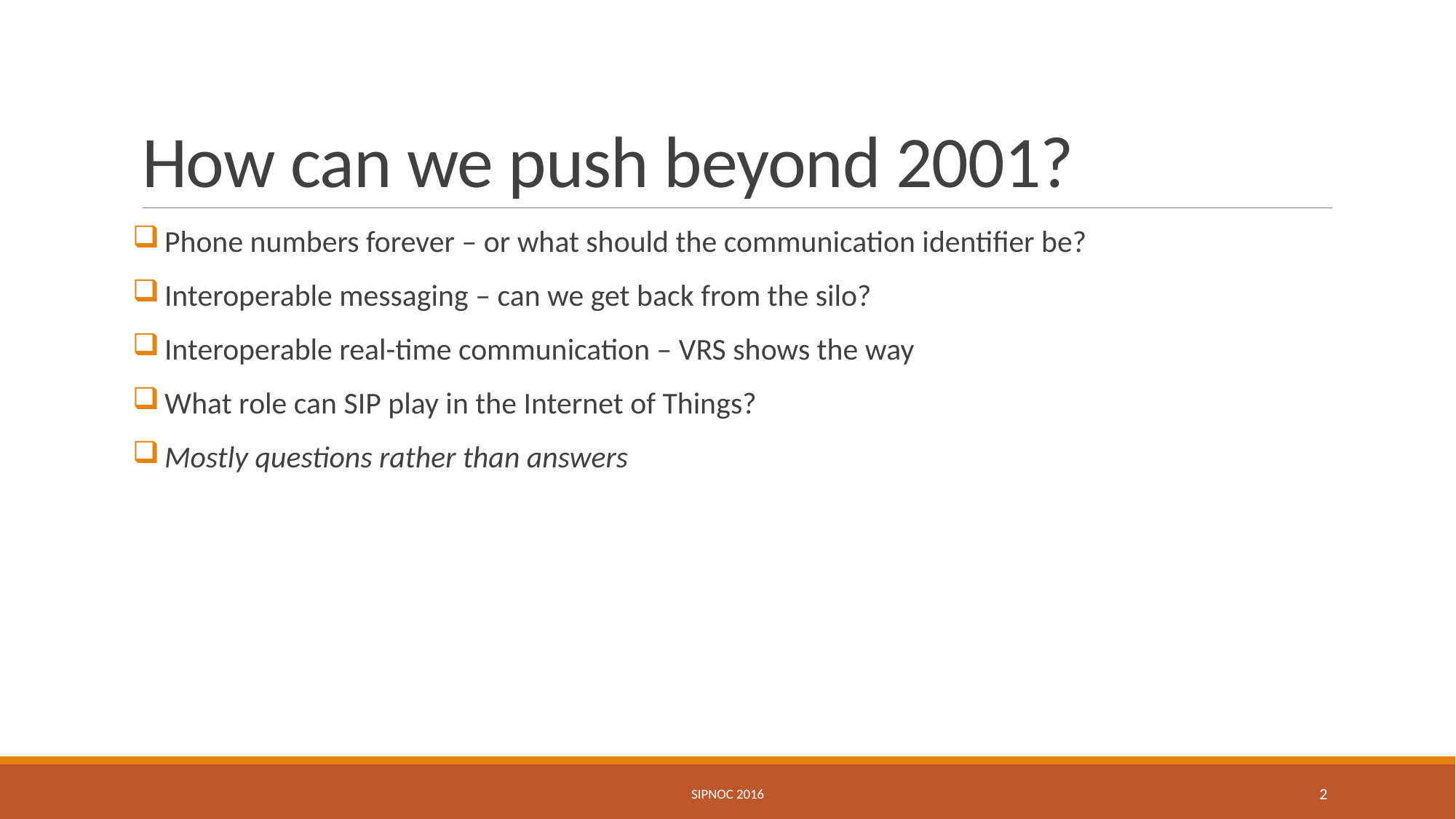

# How can we push beyond 2001?
Phone numbers forever – or what should the communication identifier be?
Interoperable messaging – can we get back from the silo?
Interoperable real-time communication – VRS shows the way
What role can SIP play in the Internet of Things?
Mostly questions rather than answers
SIPNOC 2016
2